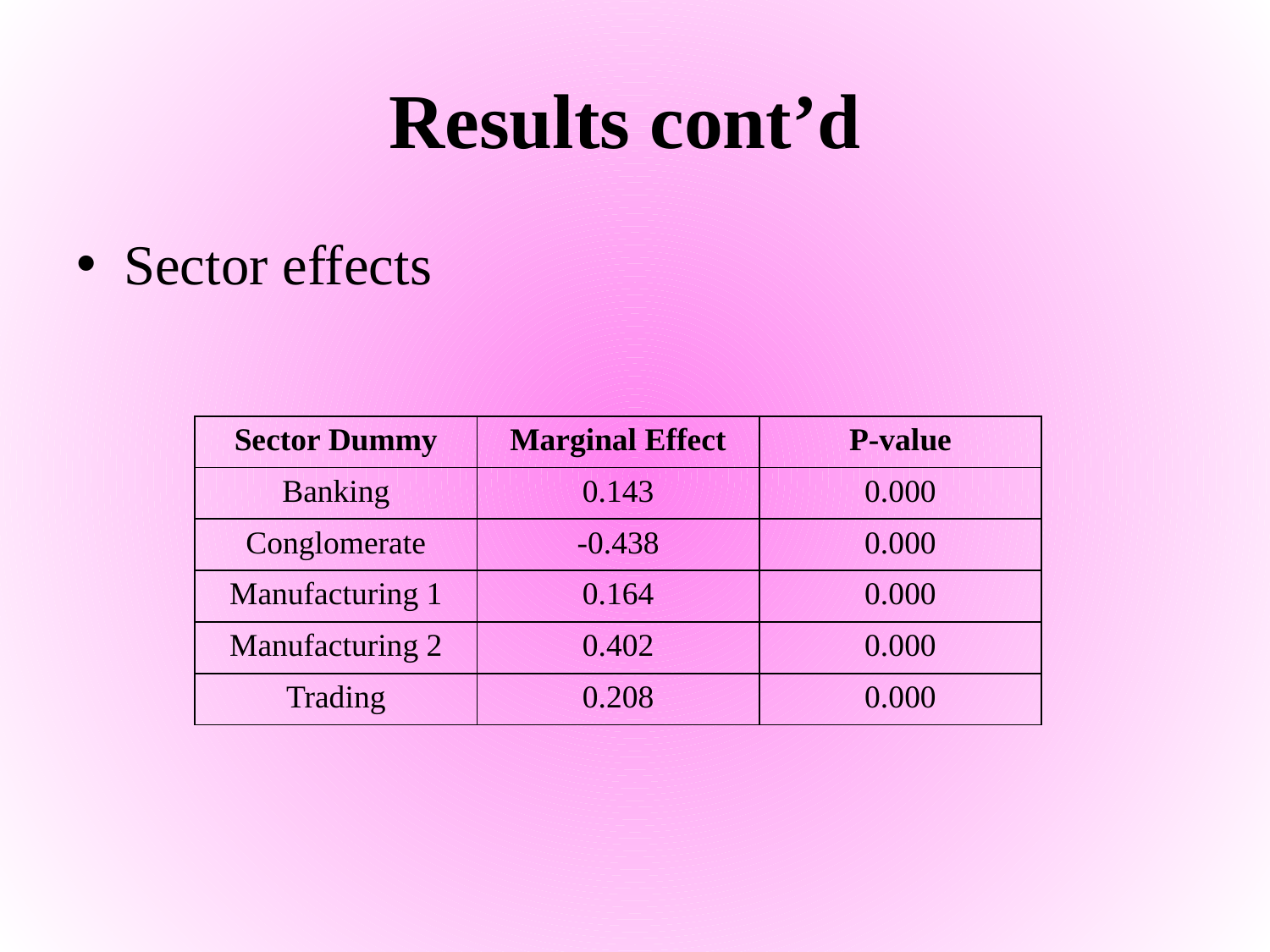

# Results cont’d
Sector effects

| Sector Dummy | Marginal Effect | P-value |
| --- | --- | --- |
| Banking | 0.143 | 0.000 |
| Conglomerate | -0.438 | 0.000 |
| Manufacturing 1 | 0.164 | 0.000 |
| Manufacturing 2 | 0.402 | 0.000 |
| Trading | 0.208 | 0.000 |